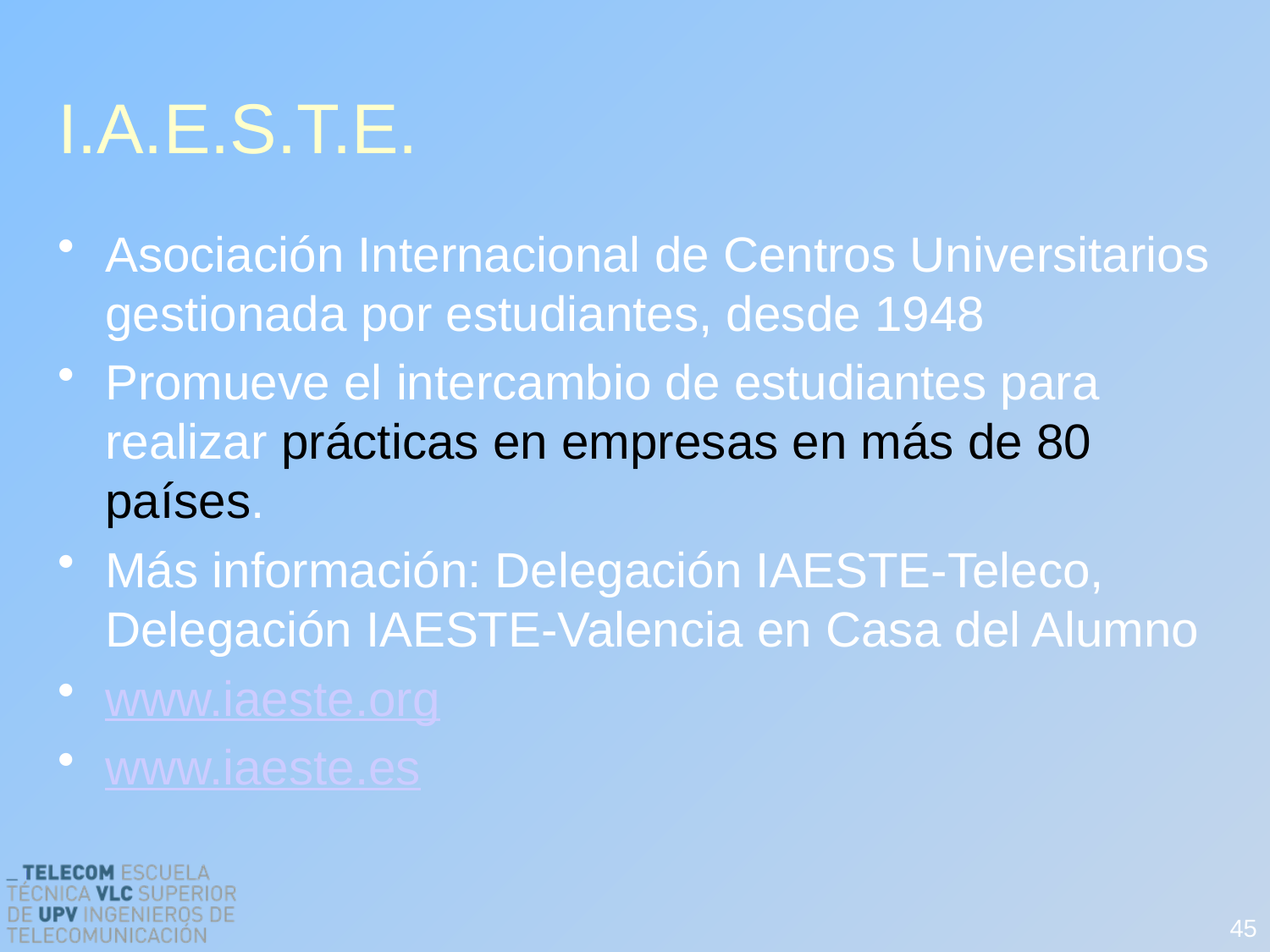

# I.A.E.S.T.E.
Asociación Internacional de Centros Universitarios gestionada por estudiantes, desde 1948
Promueve el intercambio de estudiantes para realizar prácticas en empresas en más de 80 países.
Más información: Delegación IAESTE-Teleco, Delegación IAESTE-Valencia en Casa del Alumno
www.iaeste.org
www.iaeste.es

45